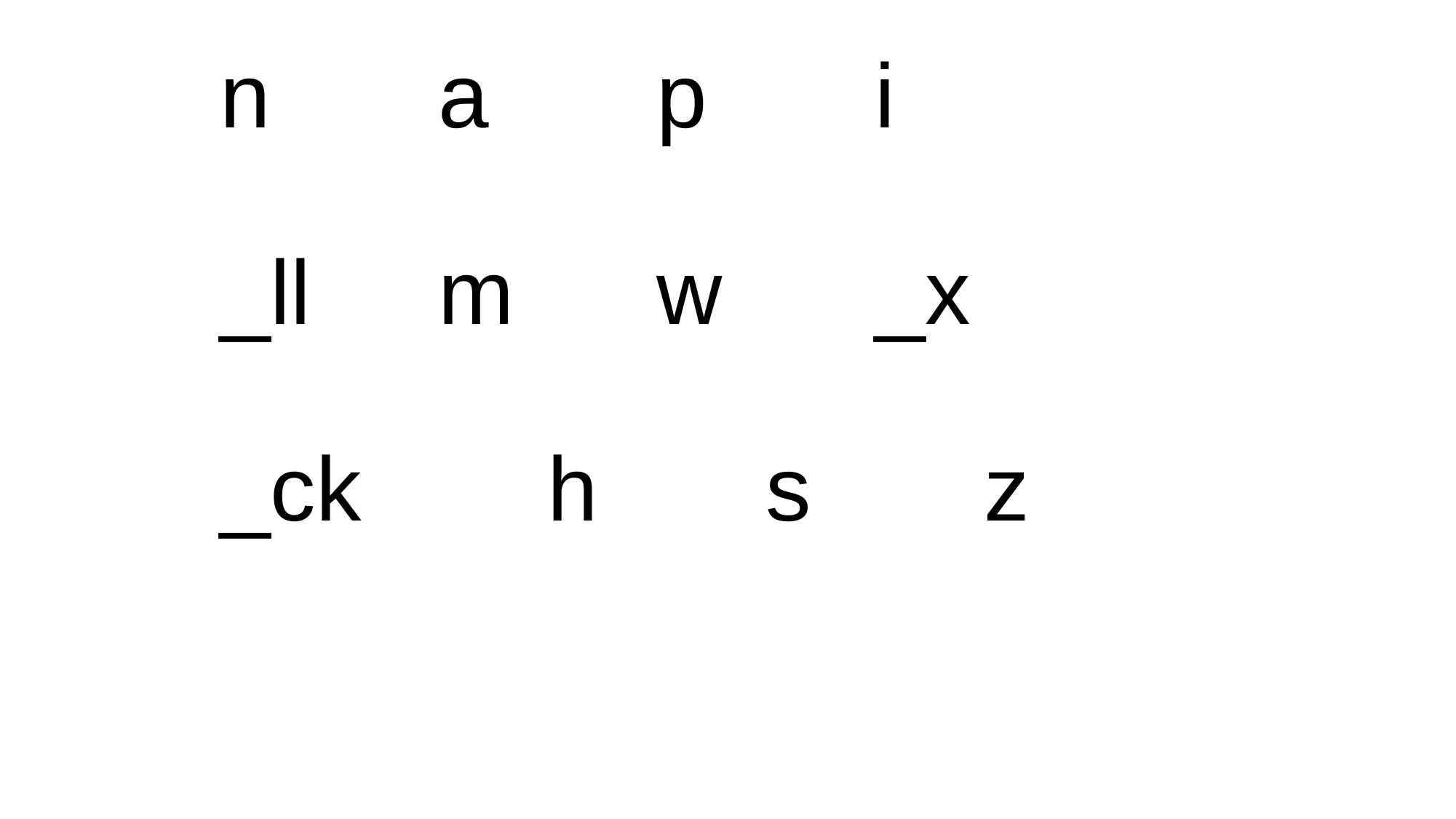

# n		a		p		i _ll		m		w		_x _ck		h		s		z